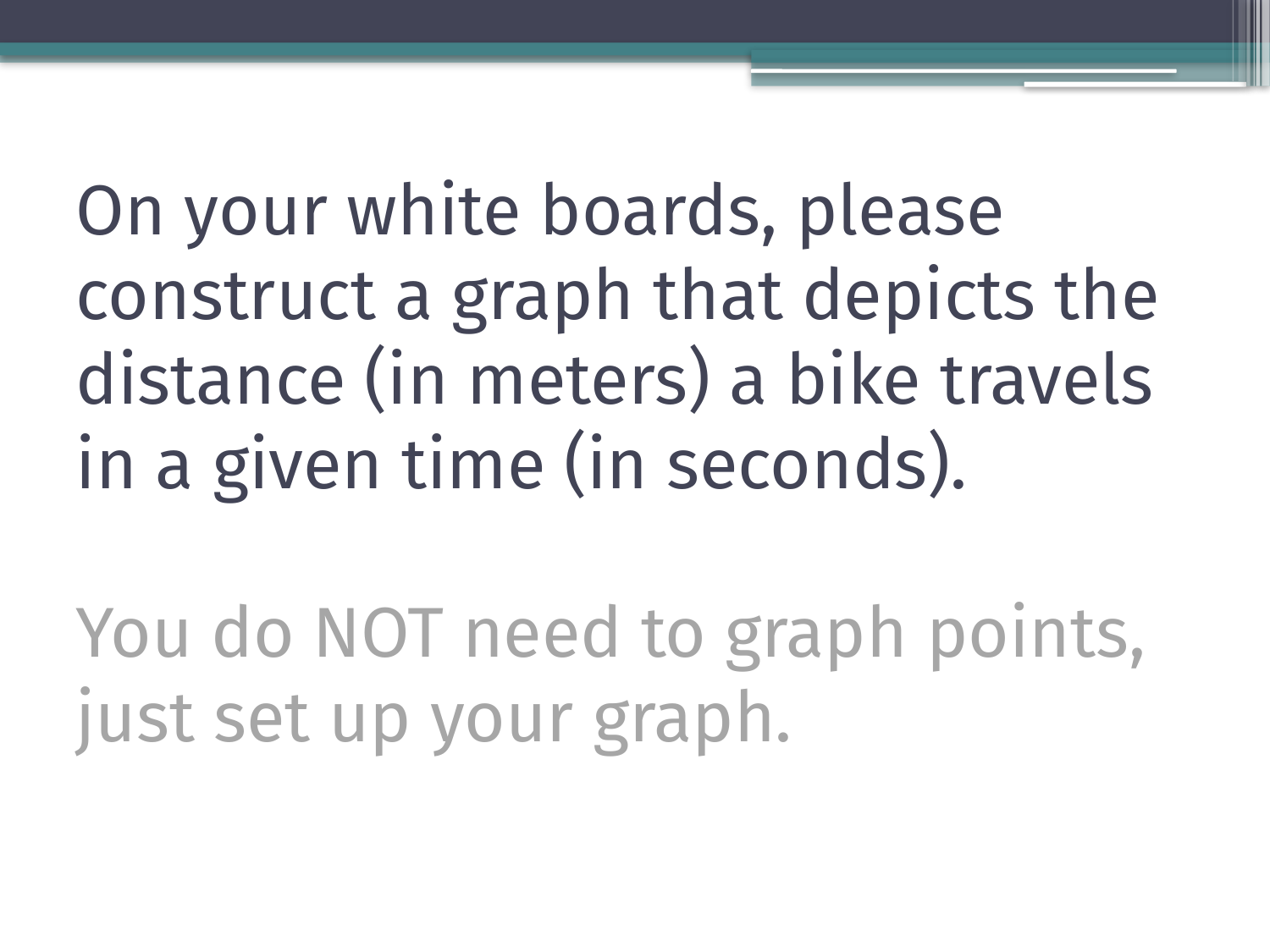

# On your white boards, please construct a graph that depicts the distance (in meters) a bike travels in a given time (in seconds). You do NOT need to graph points, just set up your graph.